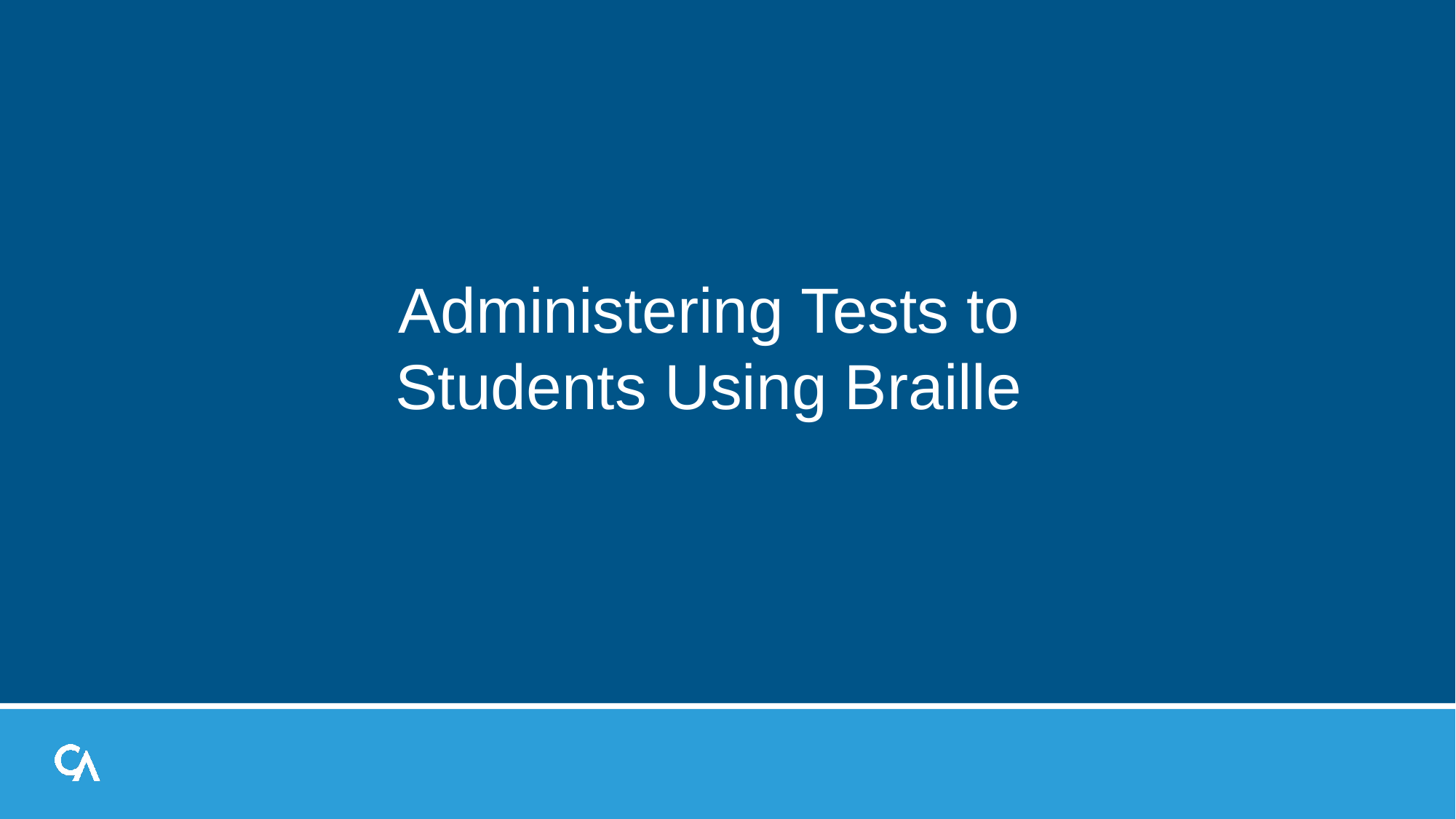

# Administering Tests to Students Using Braille